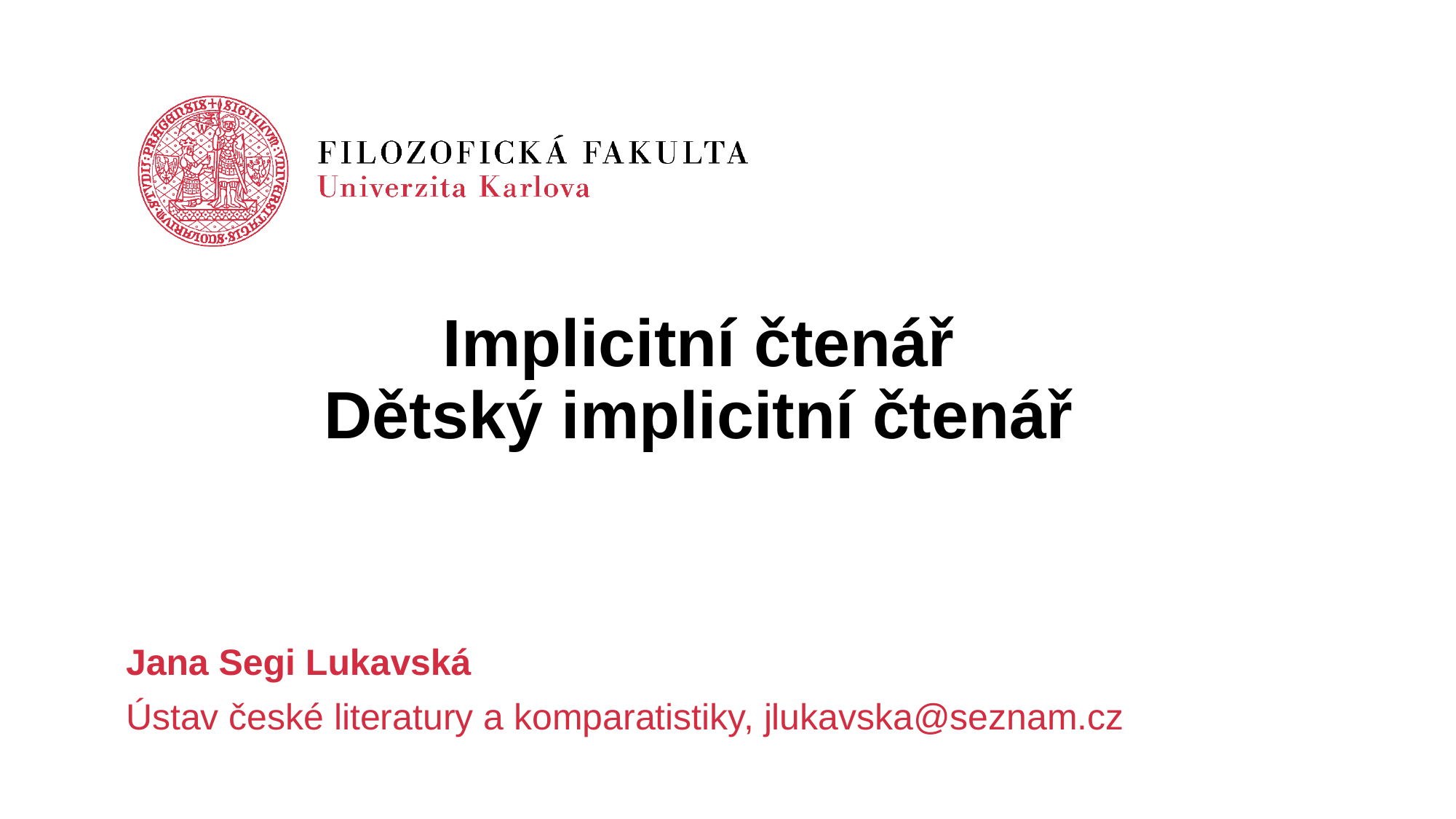

# Implicitní čtenář Dětský implicitní čtenář
Jana Segi Lukavská
Ústav české literatury a komparatistiky, jlukavska@seznam.cz